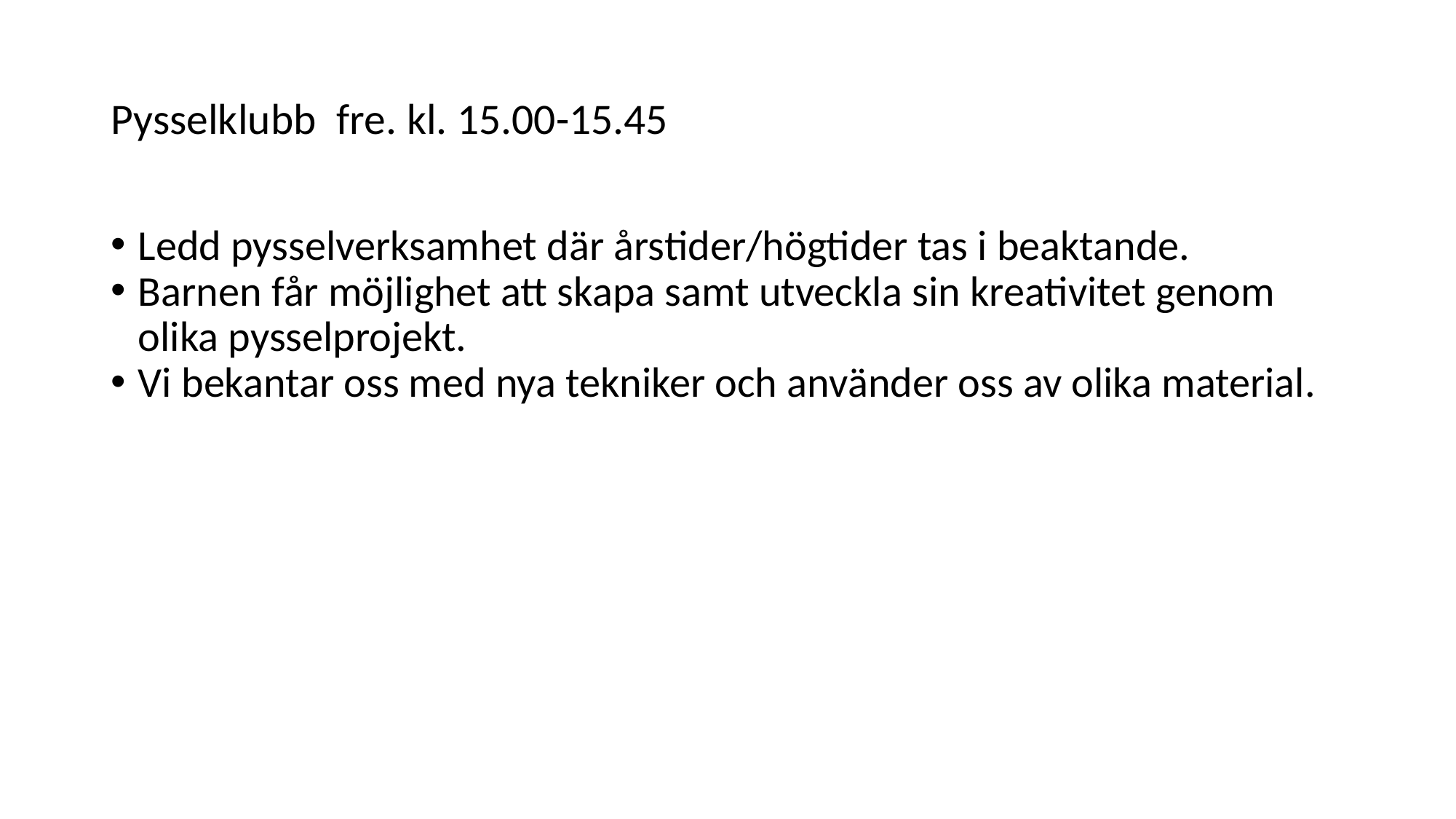

# Pysselklubb  fre. kl. 15.00-15.45
Ledd pysselverksamhet där årstider/högtider tas i beaktande.
Barnen får möjlighet att skapa samt utveckla sin kreativitet genom olika pysselprojekt.
Vi bekantar oss med nya tekniker och använder oss av olika material.